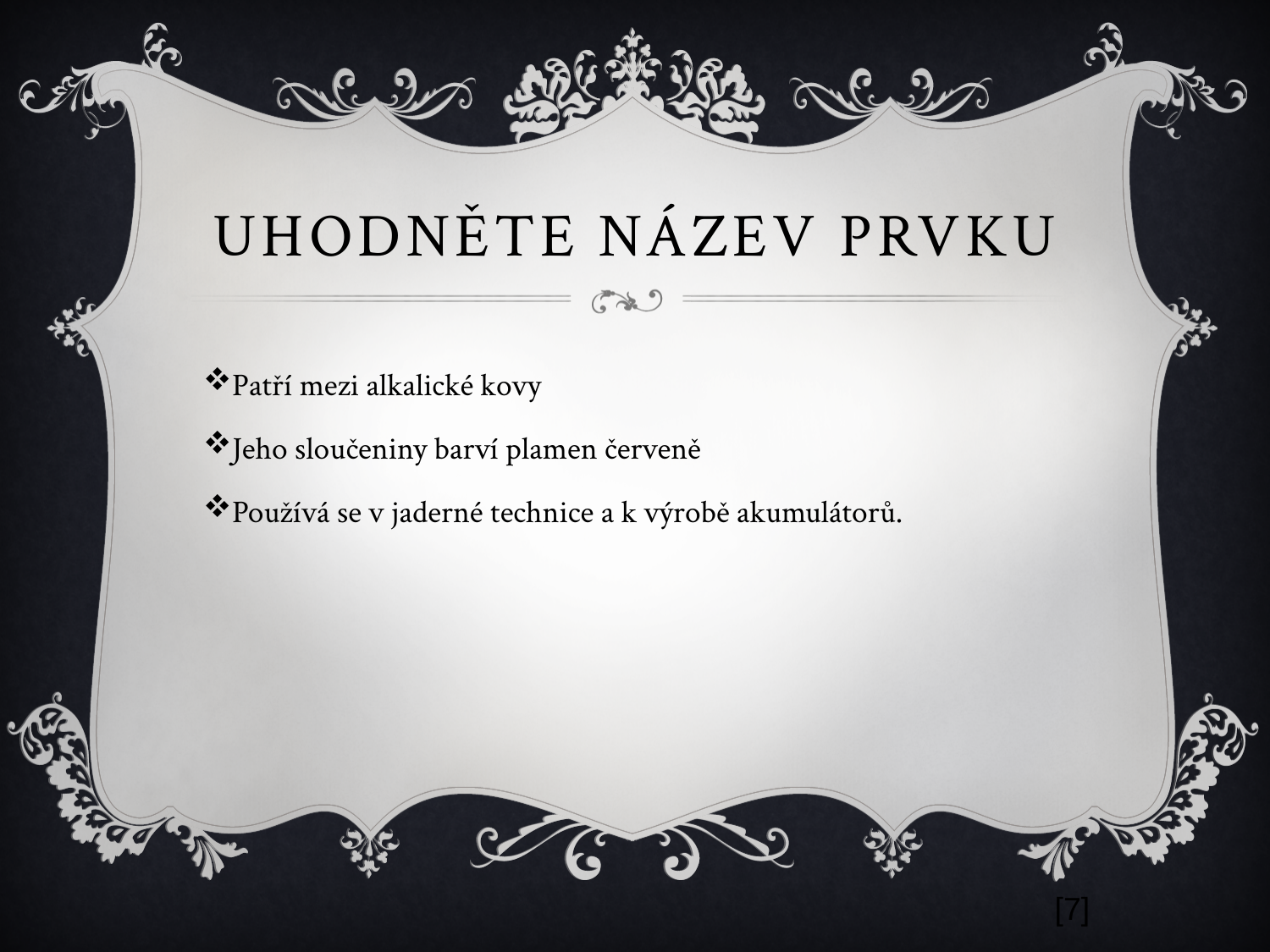

# Uhodněte název prvku
Patří mezi alkalické kovy
Jeho sloučeniny barví plamen červeně
Používá se v jaderné technice a k výrobě akumulátorů.

[7]